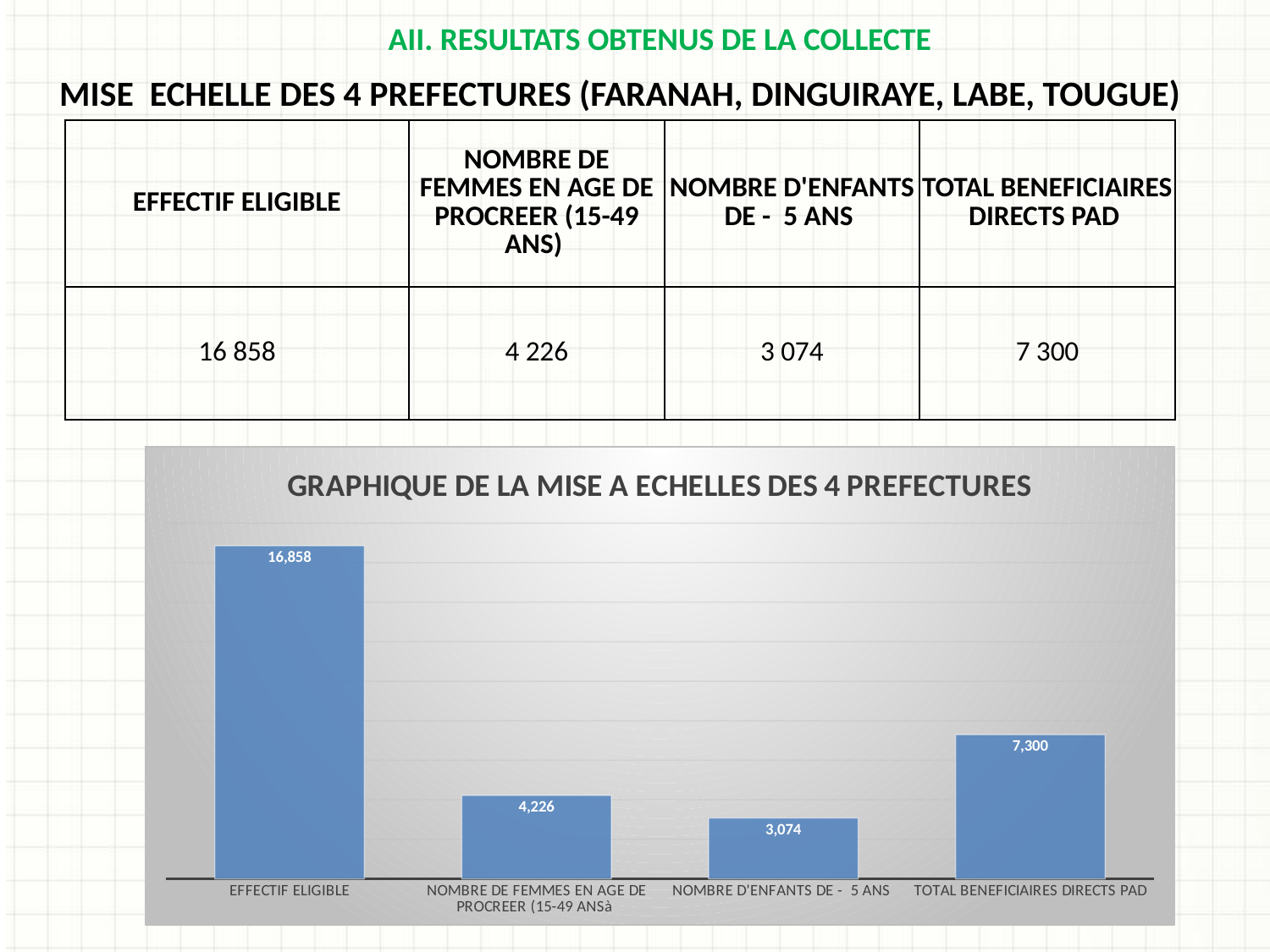

AII. RESULTATS OBTENUS DE LA COLLECTE
MISE  ECHELLE DES 4 PREFECTURES (FARANAH, DINGUIRAYE, LABE, TOUGUE)
| EFFECTIF ELIGIBLE | NOMBRE DE FEMMES EN AGE DE PROCREER (15-49 ANS) | NOMBRE D'ENFANTS DE - 5 ANS | TOTAL BENEFICIAIRES DIRECTS PAD |
| --- | --- | --- | --- |
| 16 858 | 4 226 | 3 074 | 7 300 |

### Chart: GRAPHIQUE DE LA MISE A ECHELLES DES 4 PREFECTURES

| Category |  |
|---|---|
| EFFECTIF ELIGIBLE | 16858.0 |
| NOMBRE DE FEMMES EN AGE DE PROCREER (15-49 ANSà  | 4226.0 |
| NOMBRE D'ENFANTS DE -  5 ANS  | 3074.0 |
| TOTAL BENEFICIAIRES DIRECTS PAD  | 7300.0 |